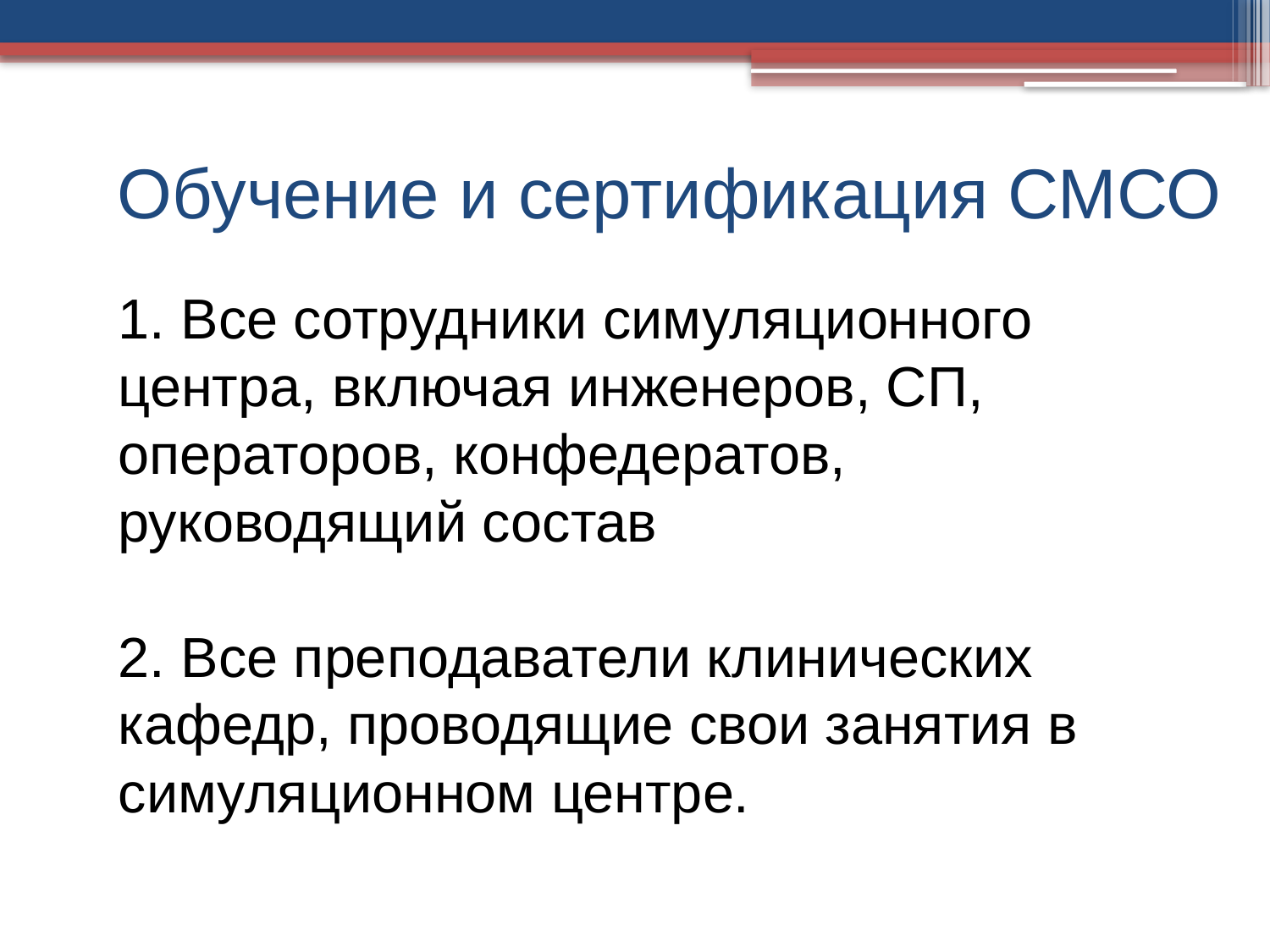

# Обучение и сертификация СМСО
	1. Все сотрудники симуляционного центра, включая инженеров, СП, операторов, конфедератов, руководящий состав

	2. Все преподаватели клинических кафедр, проводящие свои занятия в симуляционном центре.